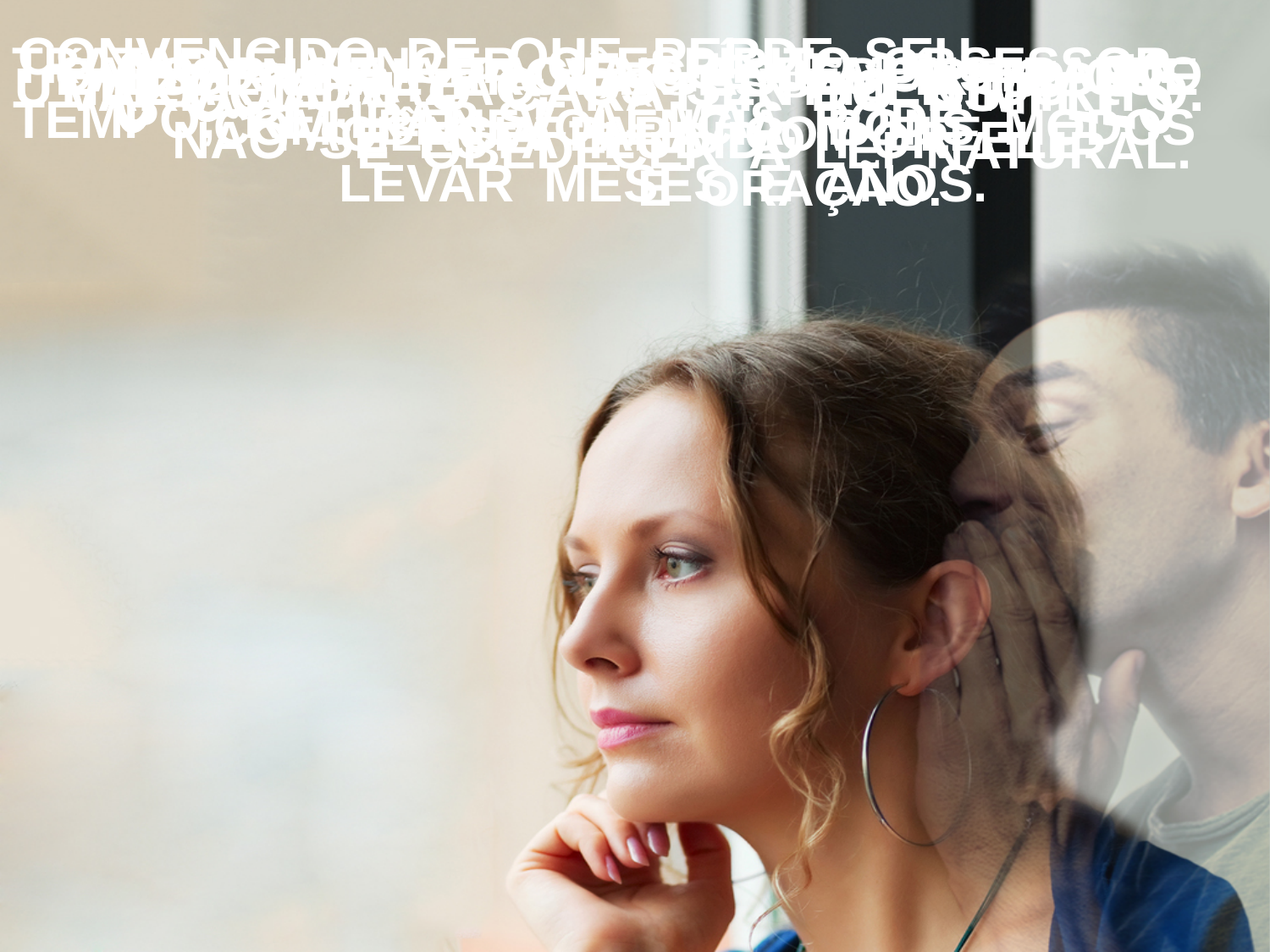

CONVENCIDO  DE  QUE  PERDE  SEU                    TEMPO,  RETIRAR-SE-Á,  MAS  PODE                         LEVAR  MESES  E  ANOS.
TRATAR  E  VENCER  O  ESPÍRITO  OBSESSOR                     COM:  BENEVOLÊNCIA,  BONS  MODOS                           E  ORAÇÃO.
O  COMBATE  À  OBSESSÃO  SIMPLES
É  ESSENCIAL  PROVAR  AO  ESPÍRITO  QUE  NÃO  SE  ESTÁ  ILUDIDO  POR  ELE.
CANSAR-LHE  A  PACIÊNCIA,  DEMONSTRANDO  PACIÊNCIA  PARA   COM  ELE.
UTILIZAR  A  RAZÃO,  OS  SENTIMENTOS                                 E  OBEDECER  A  LEI  NATURAL.
VARIA  COM  O  CARÁTER  DO  ESPÍRITO.